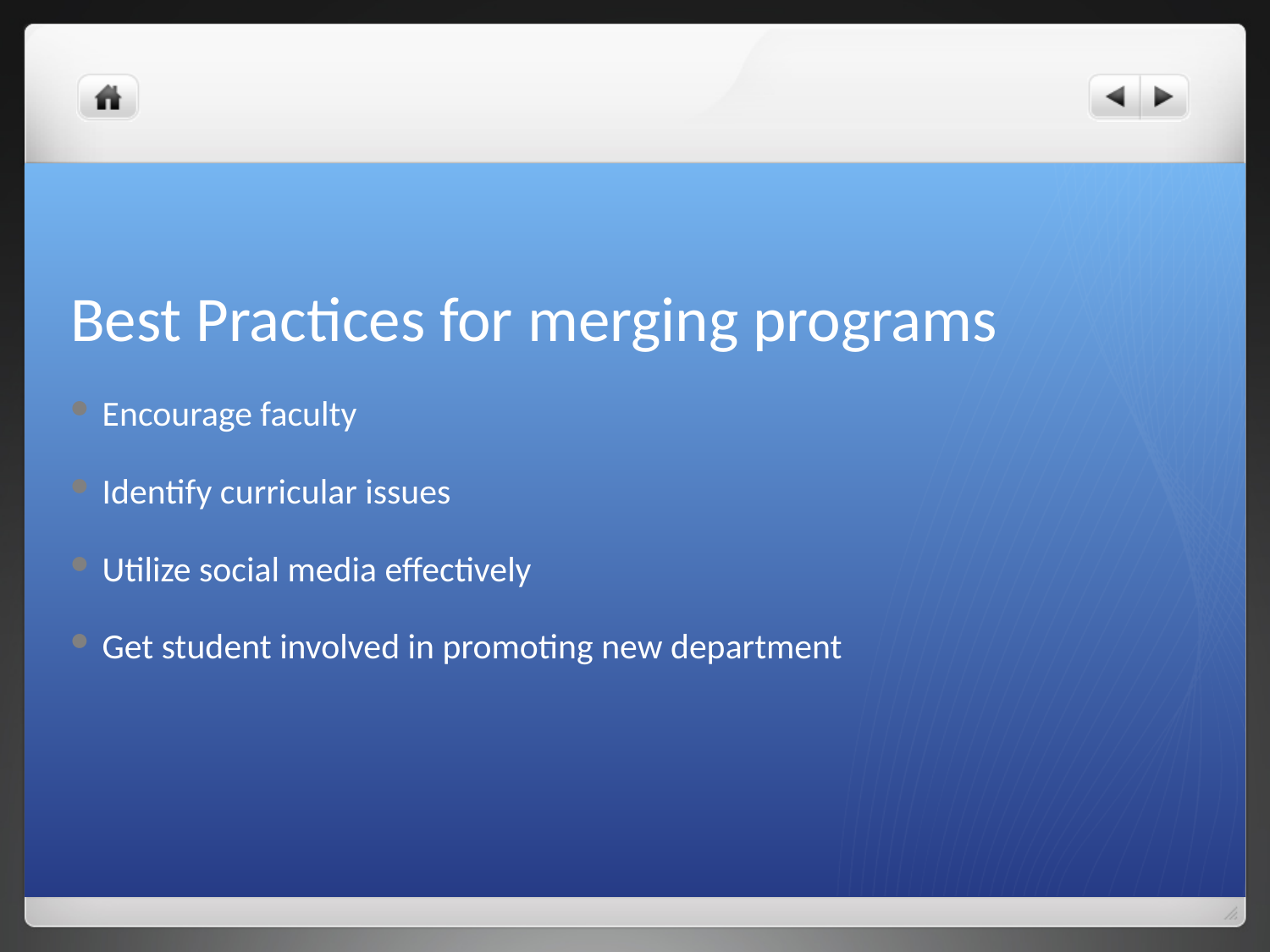

# Best Practices for merging programs
Encourage faculty
Identify curricular issues
Utilize social media effectively
Get student involved in promoting new department